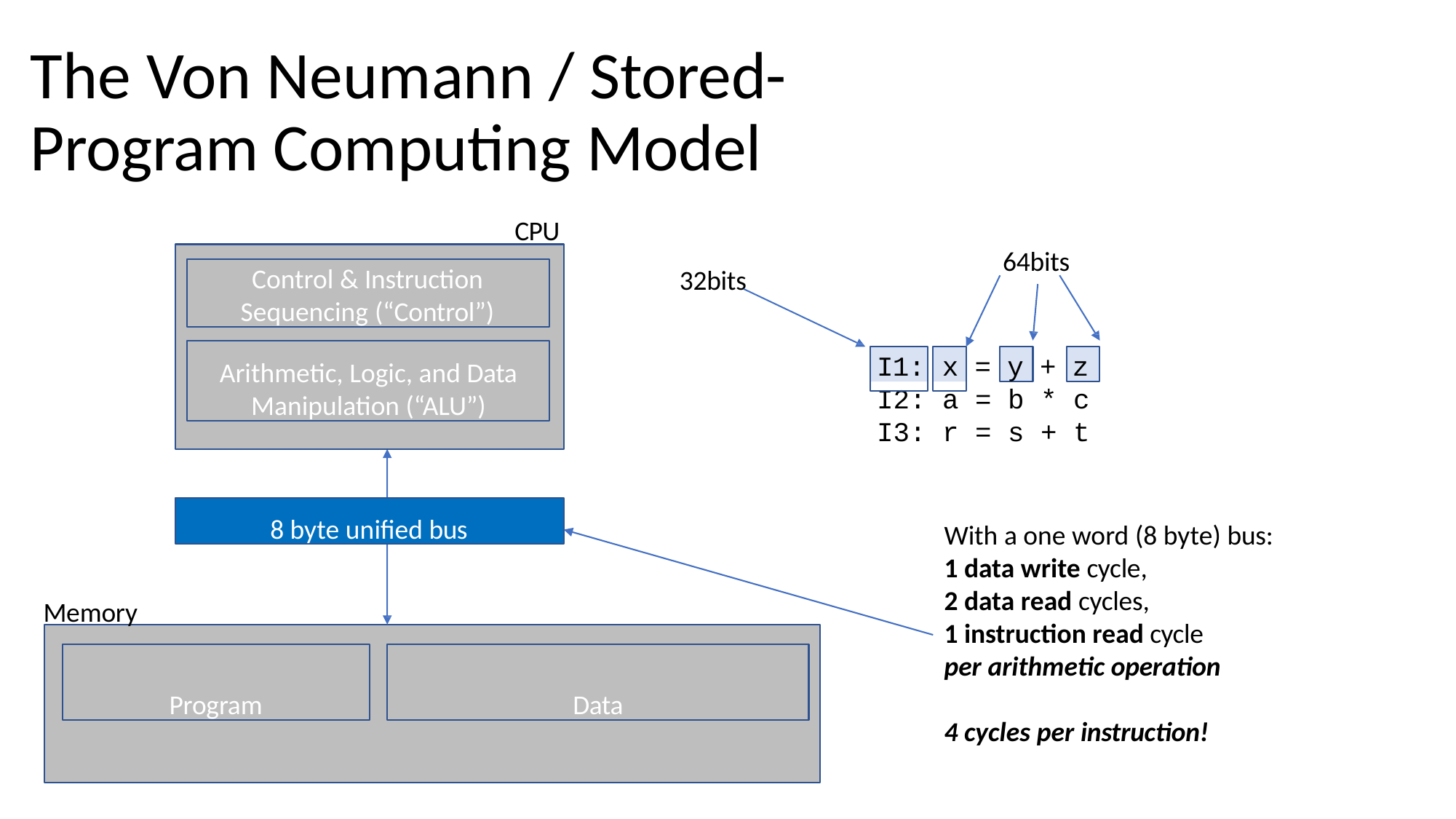

# The Von Neumann / Stored-Program Computing Model
CPU
64bits

Control & Instruction
Sequencing (“Control”)
32bits

Arithmetic, Logic, and Data
Manipulation (“ALU”)
I1:

x
y
z
=
+
I2: a = b * c
I3: r = s + t

8 byte unified bus
With a one word (8 byte) bus:
1 data write cycle,
2 data read cycles,
1 instruction read cycle
per arithmetic operation
Memory

Program

Data
4 cycles per instruction!